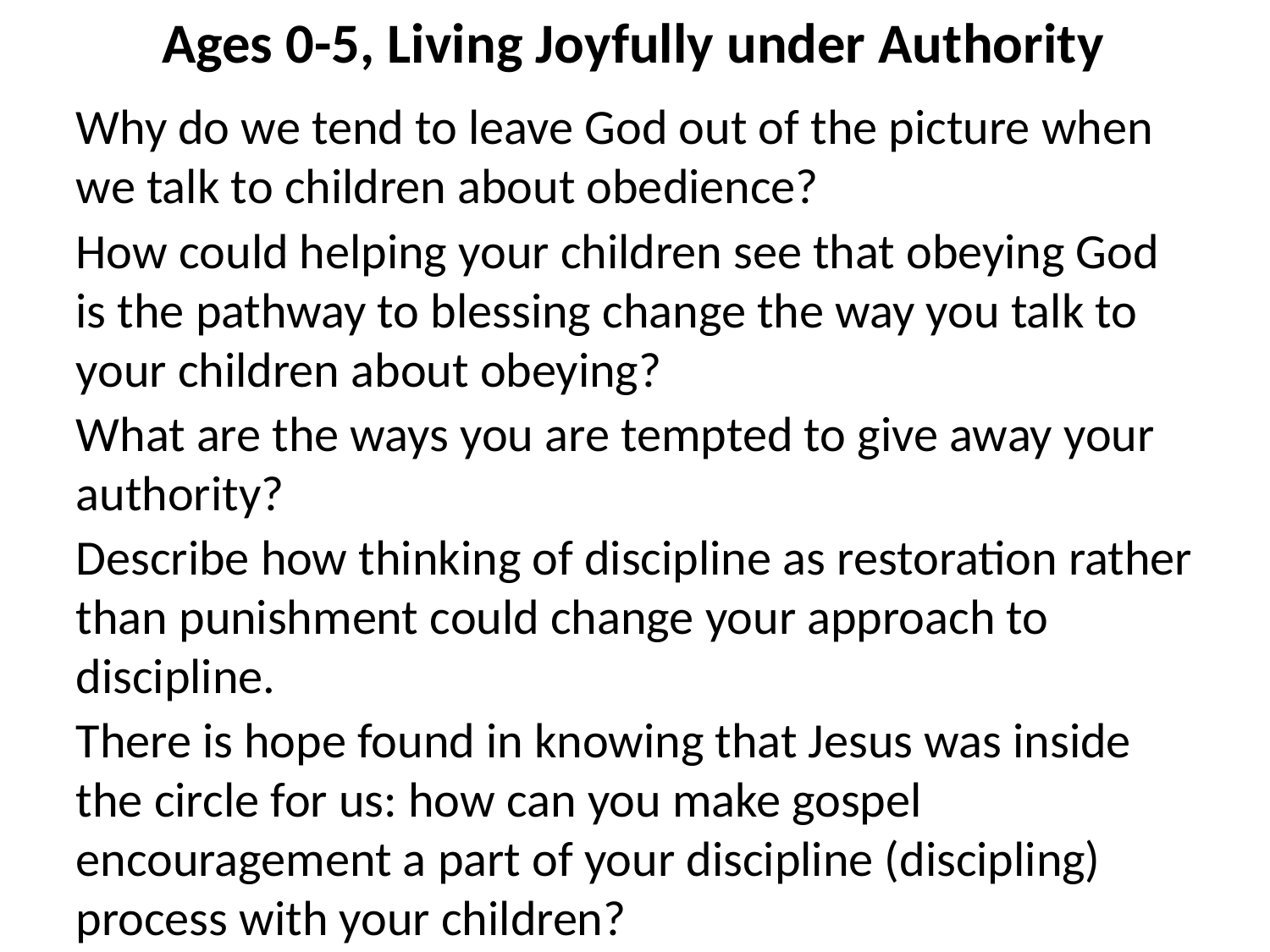

Ages 0-5, Living Joyfully under Authority
Why do we tend to leave God out of the picture when we talk to children about obedience?
How could helping your children see that obeying God is the pathway to blessing change the way you talk to your children about obeying?
What are the ways you are tempted to give away your authority?
Describe how thinking of discipline as restoration rather than punishment could change your approach to discipline.
There is hope found in knowing that Jesus was inside the circle for us: how can you make gospel encouragement a part of your discipline (discipling) process with your children?